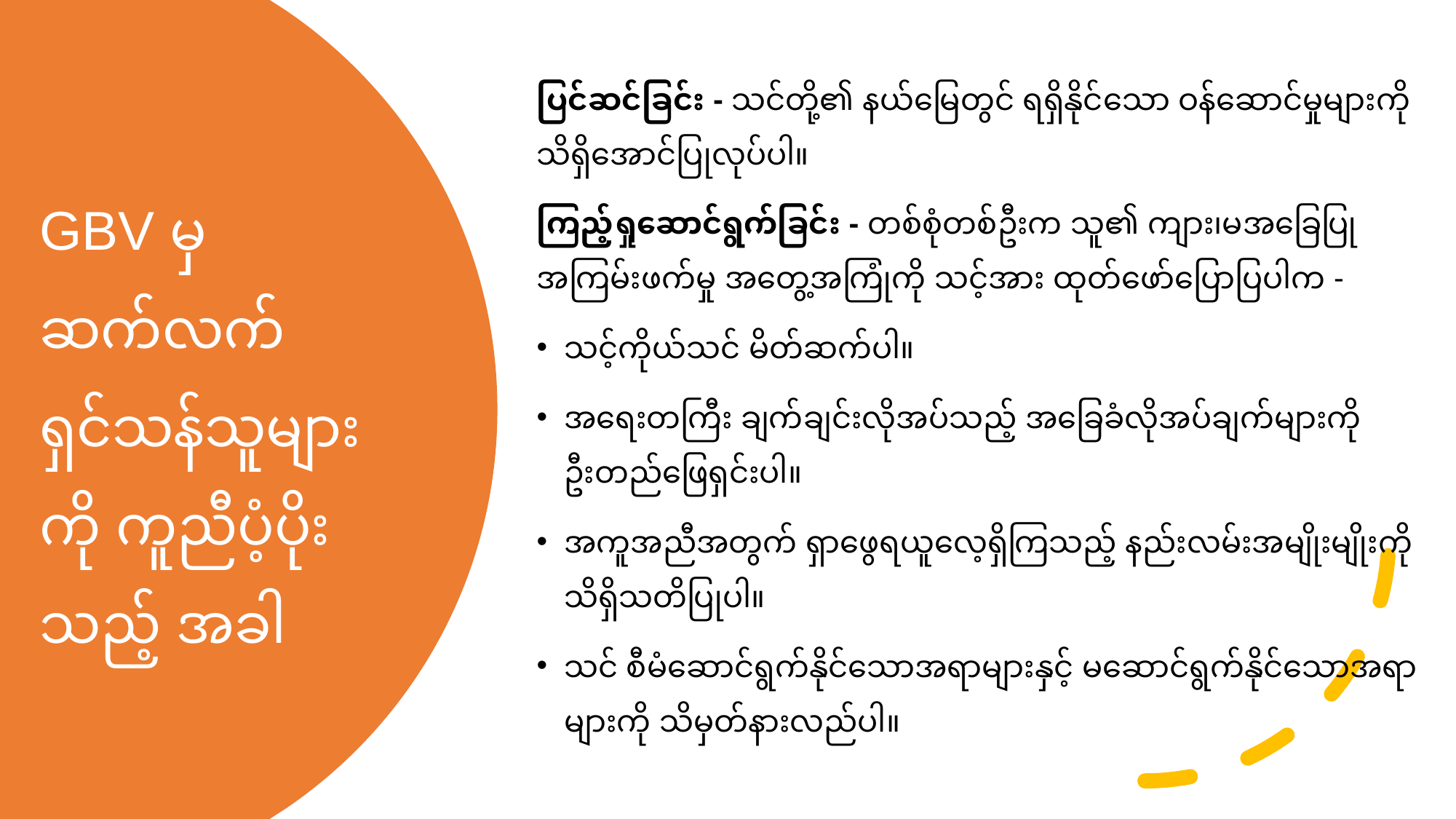

ပြင်ဆင်ခြင်း - သင်တို့၏ နယ်မြေတွင် ရရှိနိုင်သော ဝန်ဆောင်မှုများကို သိရှိအောင်ပြုလုပ်ပါ။
ကြည့်ရှုဆောင်ရွက်ခြင်း - တစ်စုံတစ်ဦးက သူ၏ ကျား၊မအခြေပြု အကြမ်းဖက်မှု အတွေ့အကြုံကို သင့်အား ထုတ်ဖော်ပြောပြပါက -
သင့်ကိုယ်သင် မိတ်ဆက်ပါ။
အရေးတကြီး ချက်ချင်းလိုအပ်သည့် အခြေခံလိုအပ်ချက်များကို ဦးတည်ဖြေရှင်းပါ။
အကူအညီအတွက် ရှာဖွေရယူလေ့ရှိကြသည့် နည်းလမ်းအမျိုးမျိုးကို သိရှိသတိပြုပါ။
သင် စီမံဆောင်ရွက်နိုင်သောအရာများနှင့် မဆောင်ရွက်နိုင်သောအရာများကို သိမှတ်နားလည်ပါ။
# GBV မှ ဆက်လက် ရှင်သန်သူများကို ကူညီပံ့ပိုးသည့် အခါ